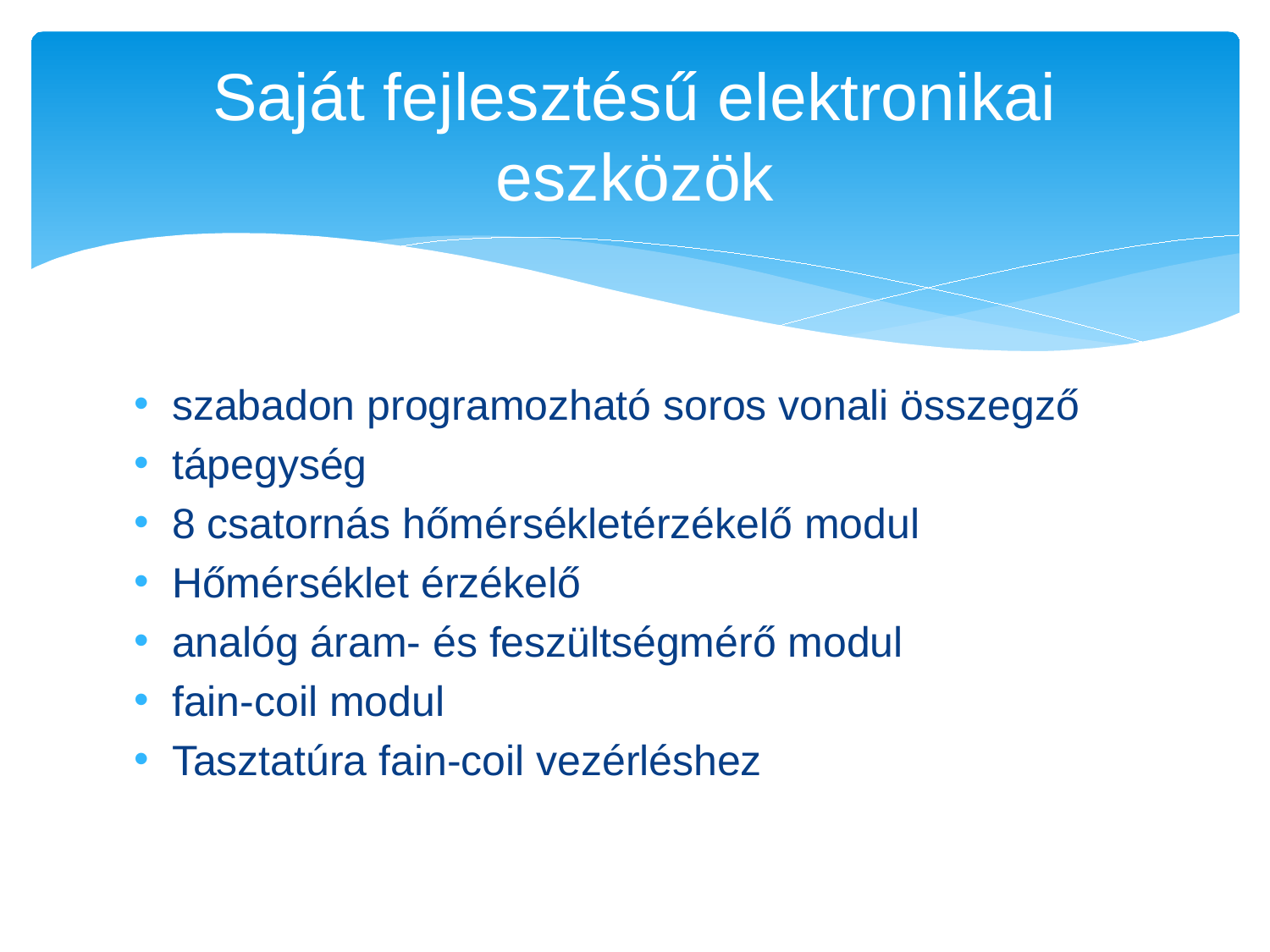

# Saját fejlesztésű elektronikai eszközök
szabadon programozható soros vonali összegző
tápegység
8 csatornás hőmérsékletérzékelő modul
Hőmérséklet érzékelő
analóg áram- és feszültségmérő modul
fain-coil modul
Tasztatúra fain-coil vezérléshez